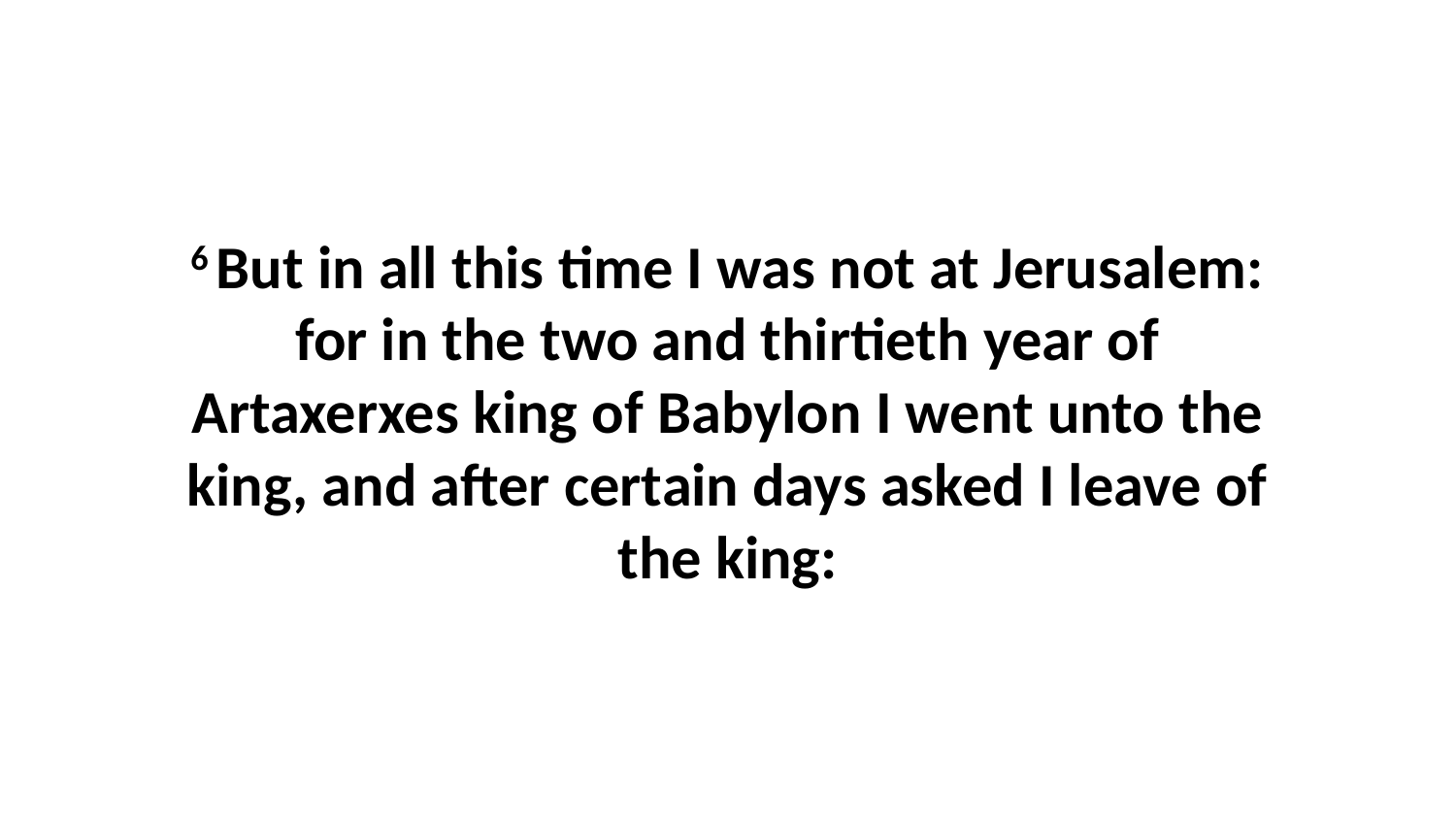

6 But in all this time I was not at Jerusalem: for in the two and thirtieth year of Artaxerxes king of Babylon I went unto the king, and after certain days asked I leave of the king: